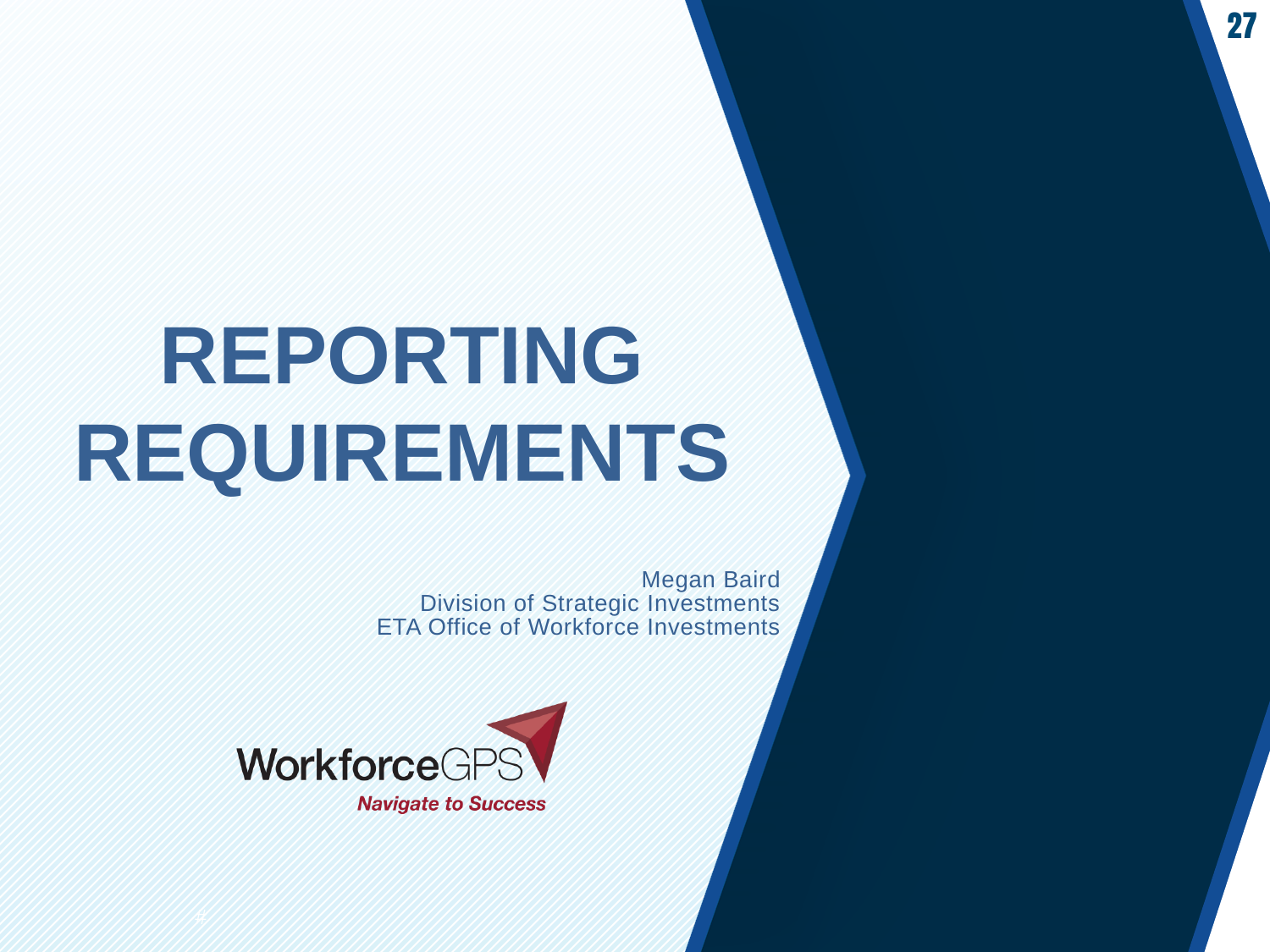

Reporting Requirements
# Megan Baird Division of Strategic Investments ETA Office of Workforce Investments
27
#